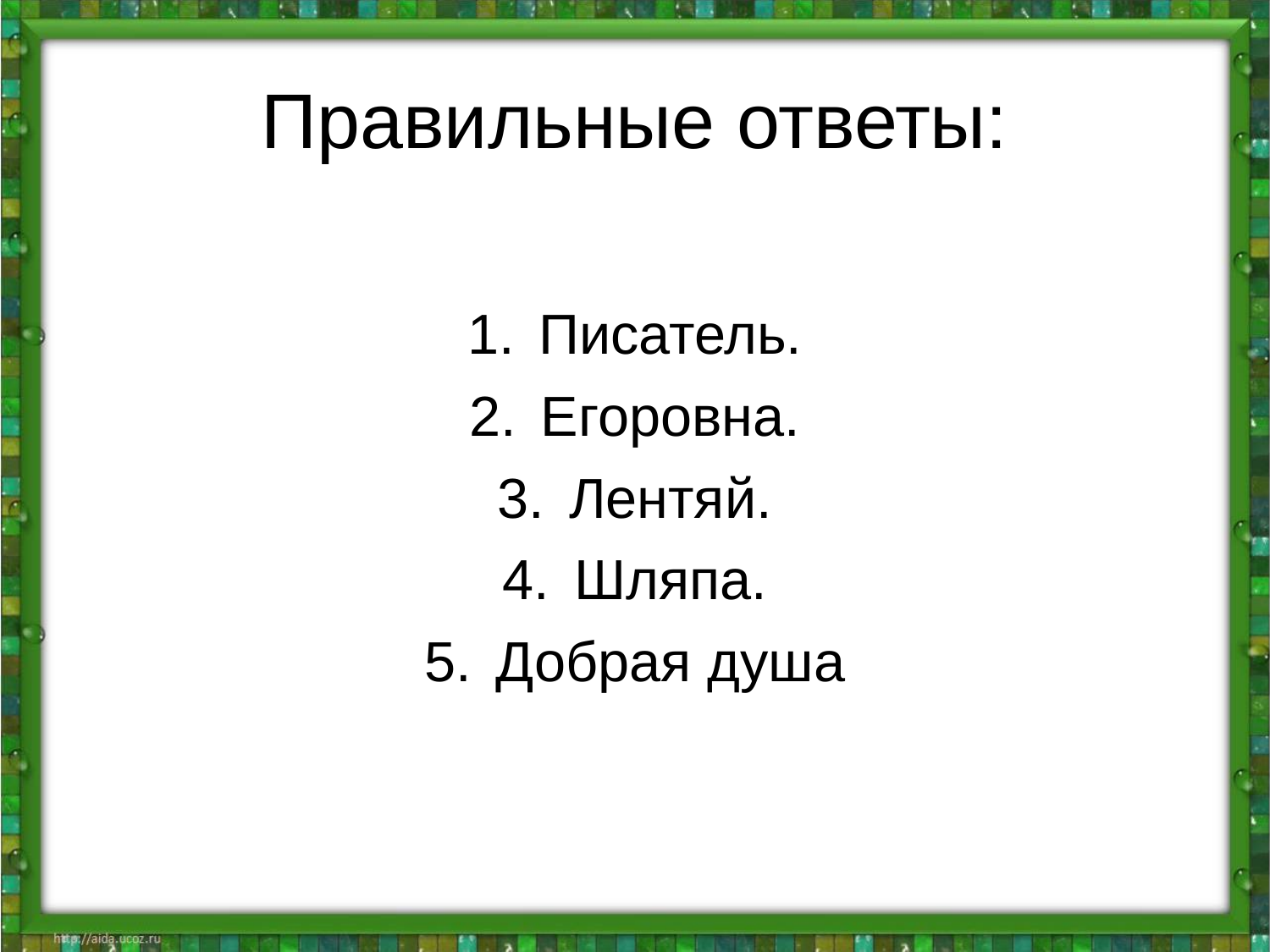

# Правильные ответы:
Писатель.
Егоровна.
Лентяй.
Шляпа.
Добрая душа